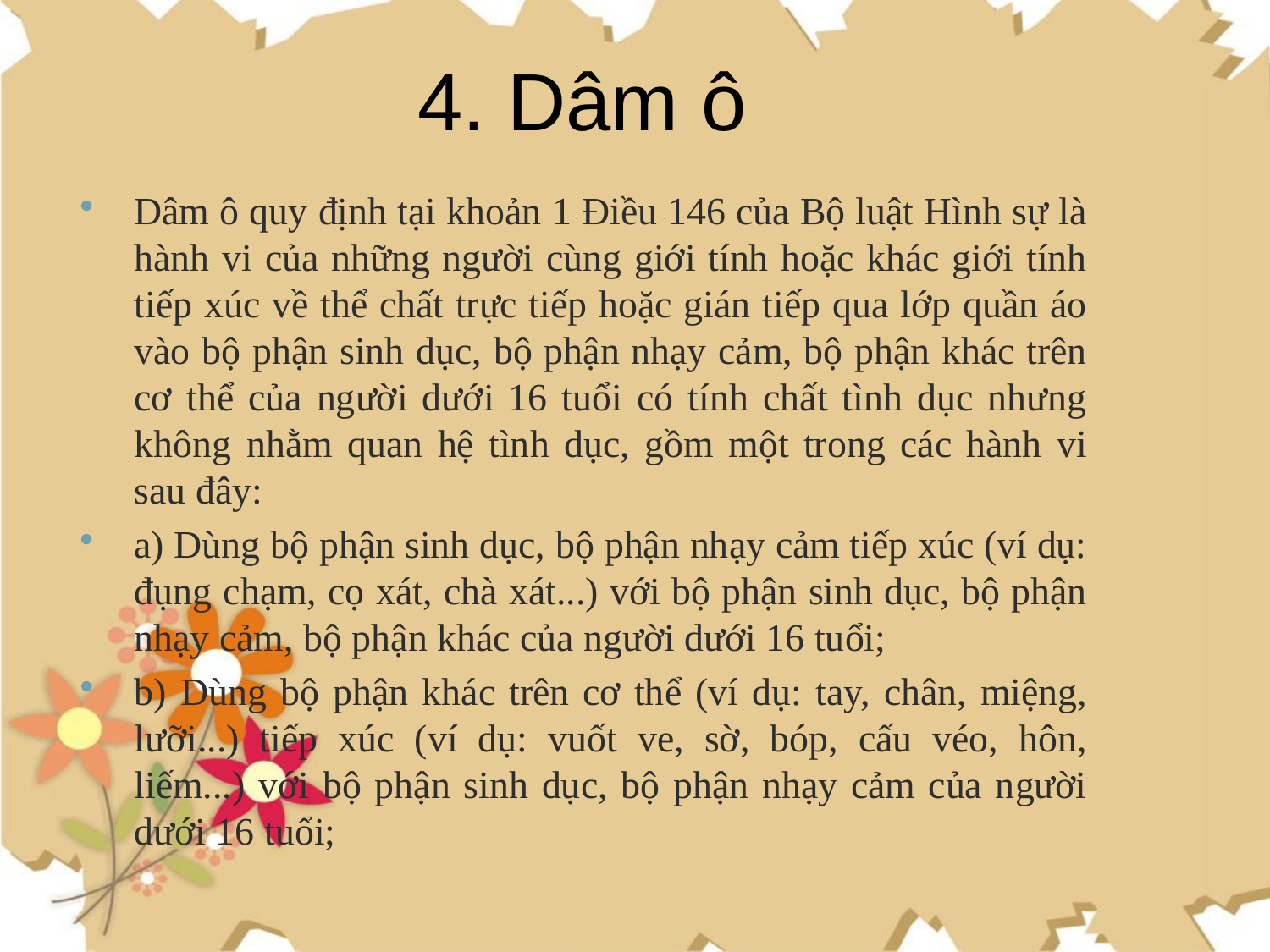

# 4. Dâm ô
Dâm ô quy định tại khoản 1 Điều 146 của Bộ luật Hình sự là hành vi của những người cùng giới tính hoặc khác giới tính tiếp xúc về thể chất trực tiếp hoặc gián tiếp qua lớp quần áo vào bộ phận sinh dục, bộ phận nhạy cảm, bộ phận khác trên cơ thể của người dưới 16 tuổi có tính chất tình dục nhưng không nhằm quan hệ tình dục, gồm một trong các hành vi sau đây:
a) Dùng bộ phận sinh dục, bộ phận nhạy cảm tiếp xúc (ví dụ: đụng chạm, cọ xát, chà xát...) với bộ phận sinh dục, bộ phận nhạy cảm, bộ phận khác của người dưới 16 tuổi;
b) Dùng bộ phận khác trên cơ thể (ví dụ: tay, chân, miệng, lưỡi...) tiếp xúc (ví dụ: vuốt ve, sờ, bóp, cấu véo, hôn, liếm...) với bộ phận sinh dục, bộ phận nhạy cảm của người dưới 16 tuổi;